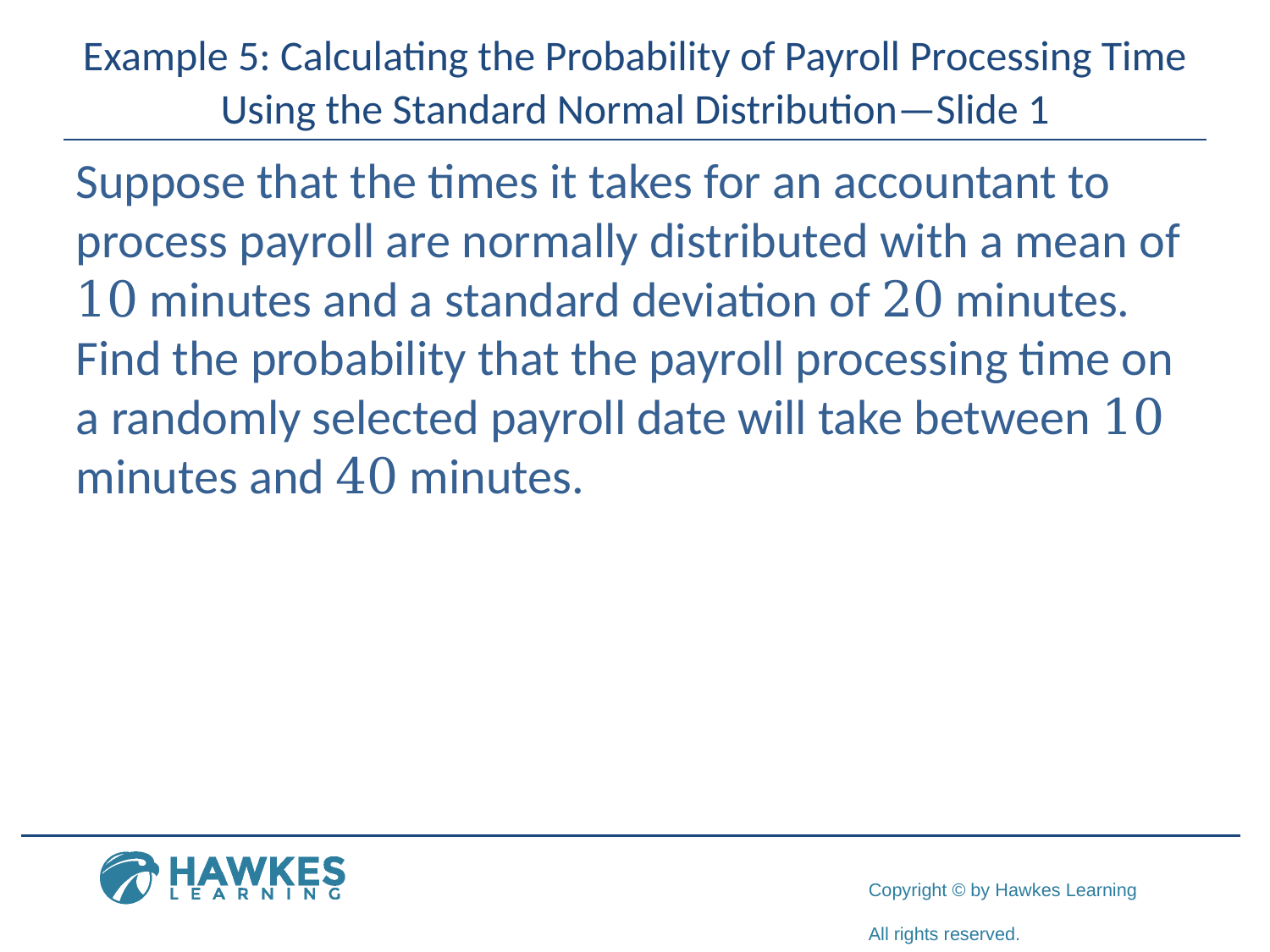

# Example 5: Calculating the Probability of Payroll Processing Time Using the Standard Normal Distribution—Slide 1
Suppose that the times it takes for an accountant to process payroll are normally distributed with a mean of 10 minutes and a standard deviation of 20 minutes. Find the probability that the payroll processing time on a randomly selected payroll date will take between 10 minutes and 40 minutes.